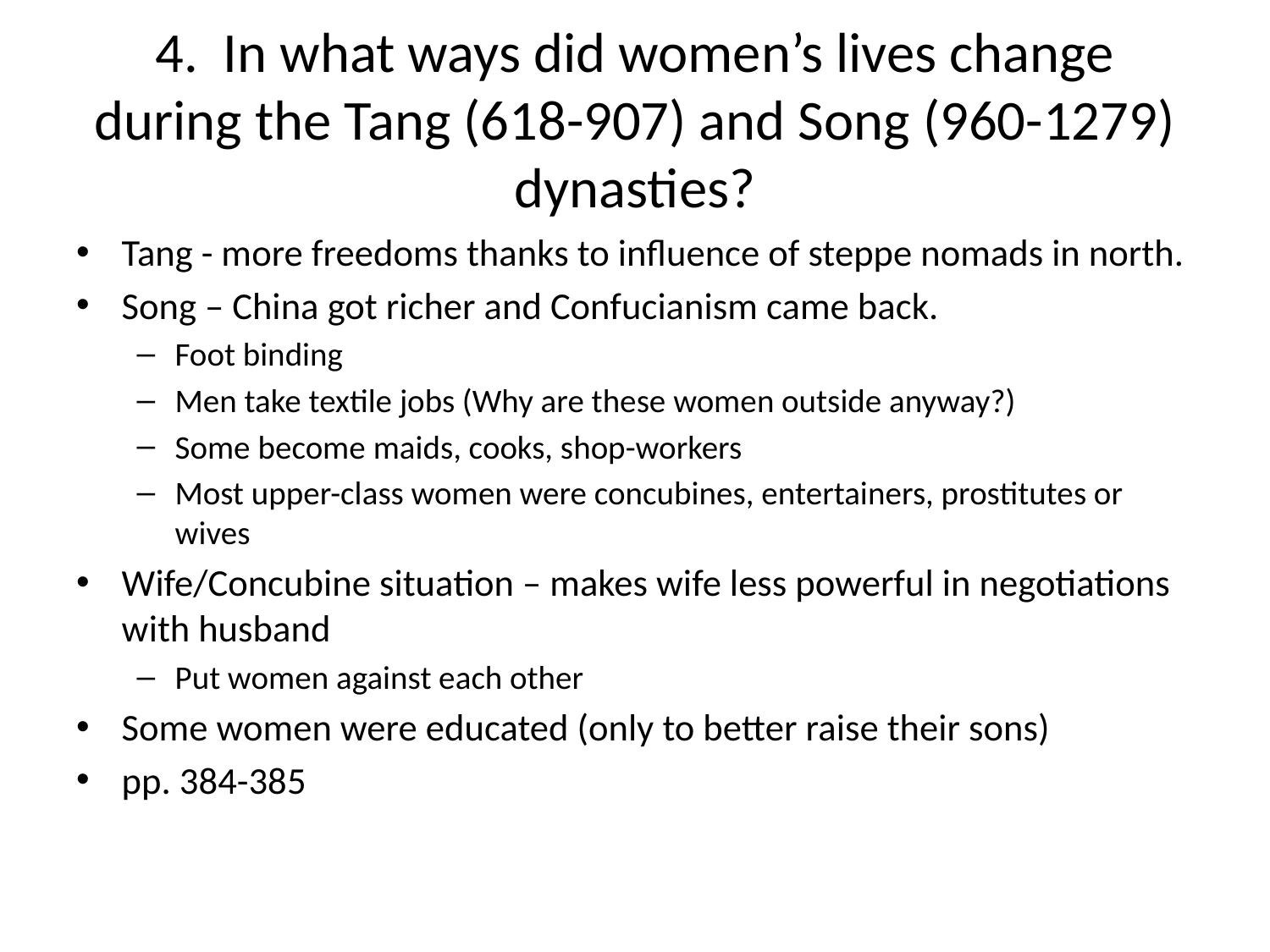

# 4.  In what ways did women’s lives change during the Tang (618-907) and Song (960-1279) dynasties?
Tang - more freedoms thanks to influence of steppe nomads in north.
Song – China got richer and Confucianism came back.
Foot binding
Men take textile jobs (Why are these women outside anyway?)
Some become maids, cooks, shop-workers
Most upper-class women were concubines, entertainers, prostitutes or wives
Wife/Concubine situation – makes wife less powerful in negotiations with husband
Put women against each other
Some women were educated (only to better raise their sons)
pp. 384-385